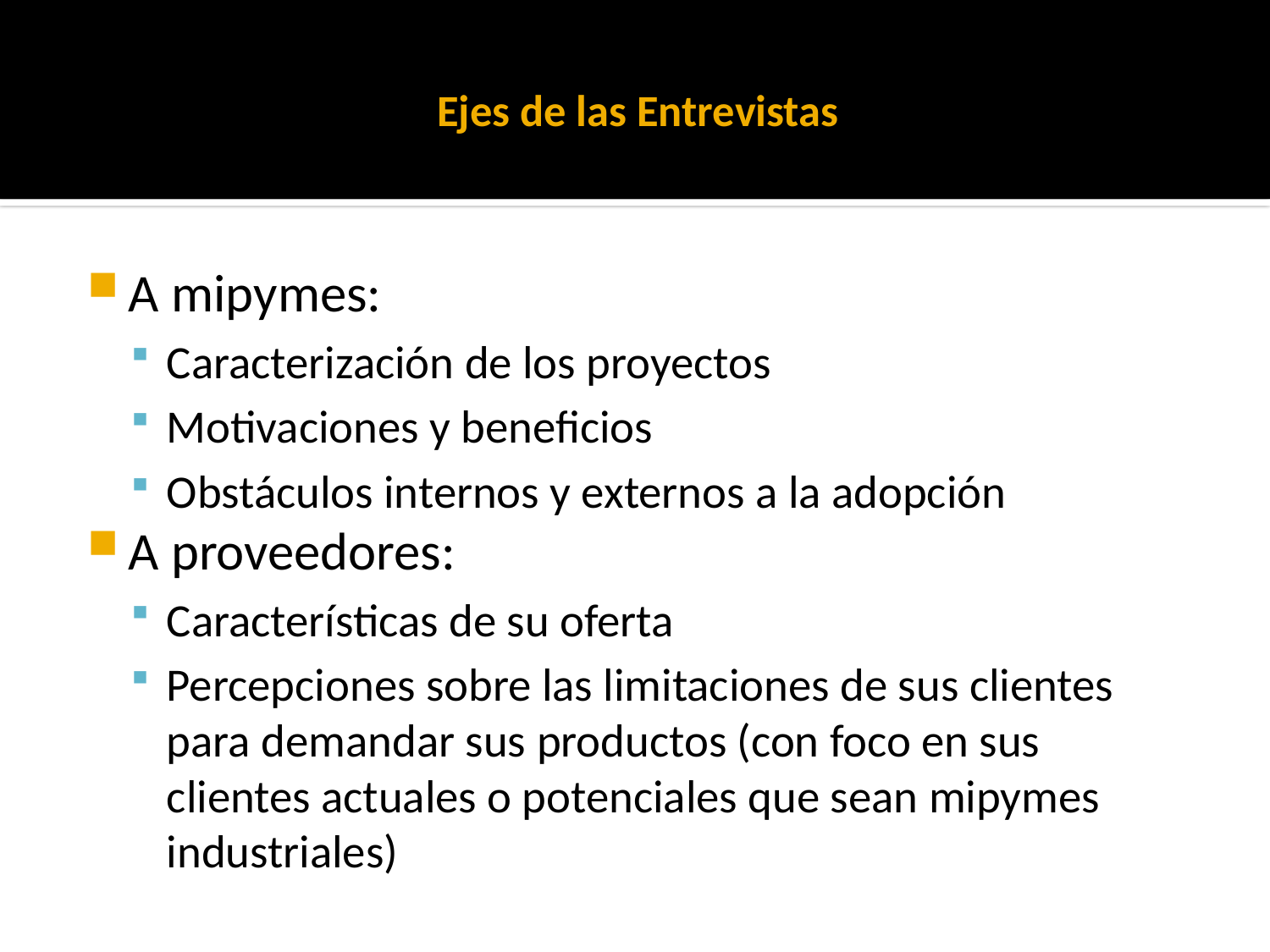

# Ejes de las Entrevistas
A mipymes:
Caracterización de los proyectos
Motivaciones y beneficios
Obstáculos internos y externos a la adopción
A proveedores:
Características de su oferta
Percepciones sobre las limitaciones de sus clientes para demandar sus productos (con foco en sus clientes actuales o potenciales que sean mipymes industriales)